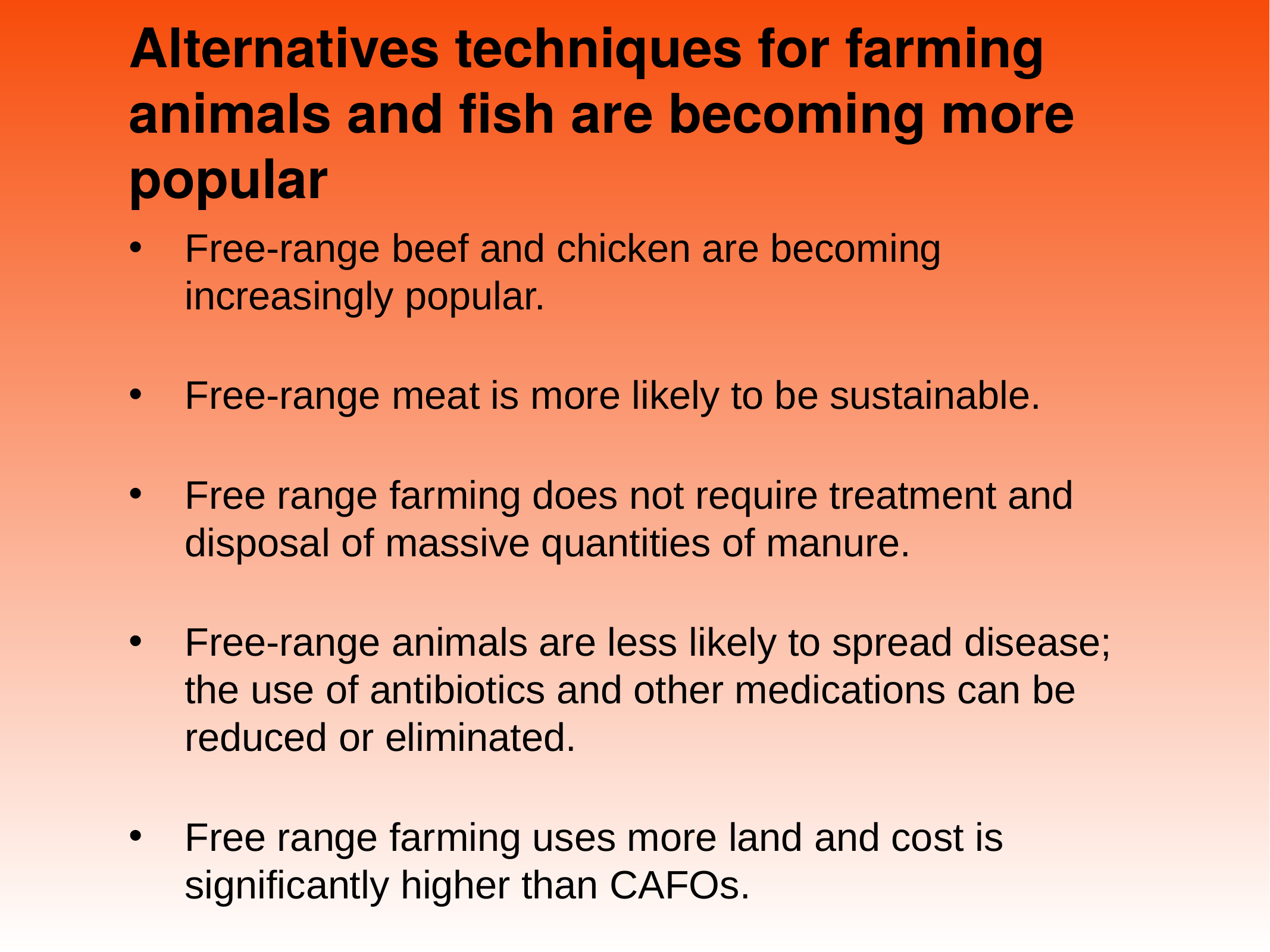

# Alternatives techniques for farming animals and fish are becoming more popular
Free-range beef and chicken are becoming increasingly popular.
Free-range meat is more likely to be sustainable.
Free range farming does not require treatment and disposal of massive quantities of manure.
Free-range animals are less likely to spread disease; the use of antibiotics and other medications can be reduced or eliminated.
Free range farming uses more land and cost is significantly higher than CAFOs.